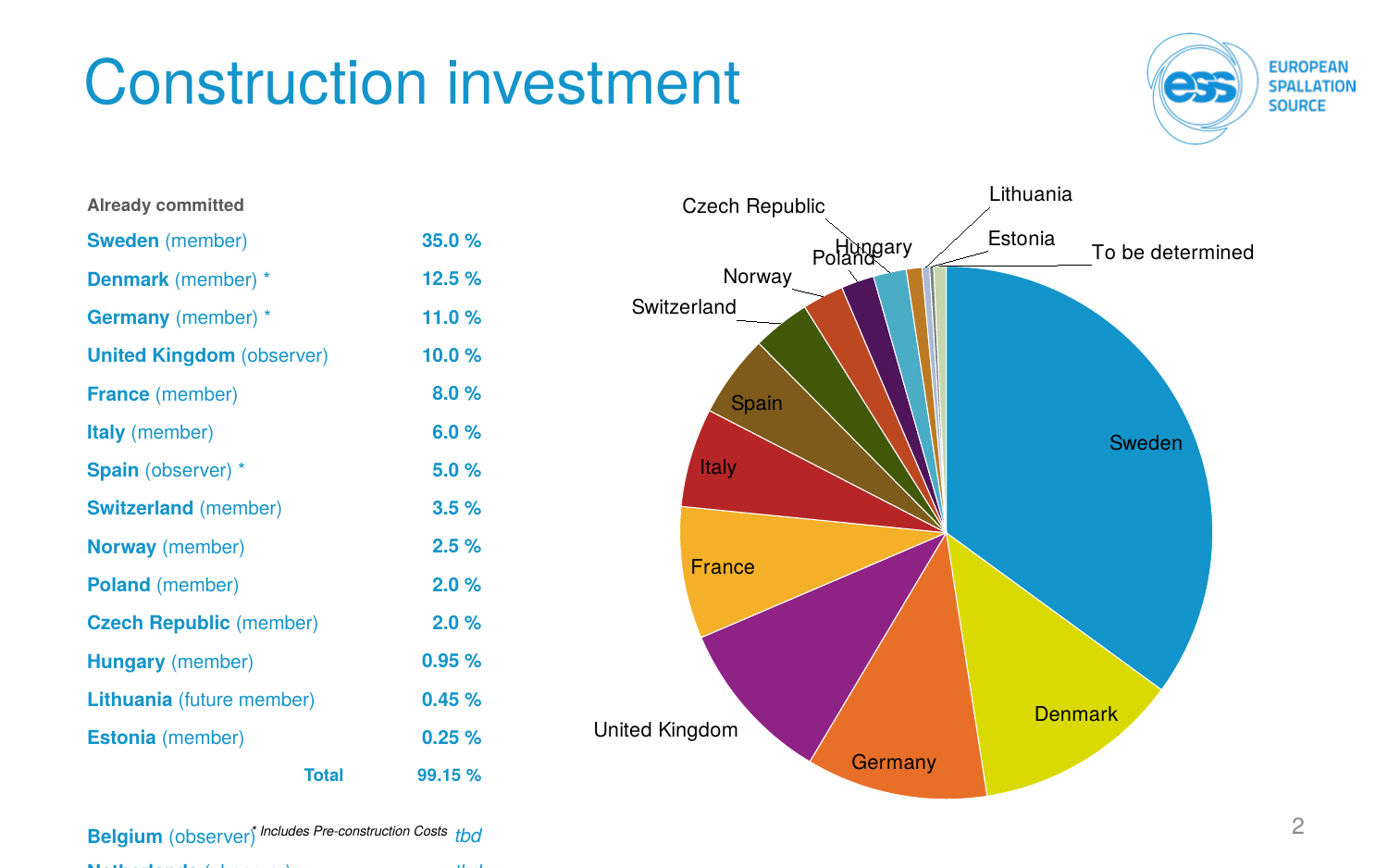

Construction investment

### Chart

| Category | Percentage |
|---|---|
| Sweden | 35.0 |
| Denmark | 12.5 |
| Germany | 11.0 |
| United Kingdom | 10.0 |
| France | 8.0 |
| Italy | 6.0 |
| Spain | 5.0 |
| Switzerland | 3.5 |
| Norway | 2.5 |
| Poland | 2.0 |
| Czech Republic | 2.0 |
| Hungary | 0.95 |
| Lithuania | 0.45 |
| Estonia | 0.25 |
| To be determined | 0.75 |
|  | Already committed |  |  |
| --- | --- | --- | --- |
|  | Sweden (member) | 35.0 % |  |
|  | Denmark (member) \* | 12.5 % |  |
|  | Germany (member) \* | 11.0 % |  |
|  | United Kingdom (observer) | 10.0 % |  |
|  | France (member) | 8.0 % |  |
|  | Italy (member) | 6.0 % |  |
|  | Spain (observer) \* | 5.0 % |  |
|  | Switzerland (member) | 3.5 % |  |
|  | Norway (member) | 2.5 % |  |
|  | Poland (member) | 2.0 % |  |
|  | Czech Republic (member) | 2.0 % |  |
|  | Hungary (member) | 0.95 % |  |
|  | Lithuania (future member) | 0.45 % |  |
|  | Estonia (member) | 0.25 % |  |
|  | Total | 99.15 % |  |
|  |  |  |  |
|  | Belgium (observer) | tbd |  |
|  | Netherlands (observer) | tbd |  |
|  | Greece (future observer) | tbd |  |
|  | Iceland | tbd |  |
|  | Latvia | tbd |  |
|  | Discussions: Portugal, Turkey, Finland |  |  |
2
* Includes Pre-construction Costs